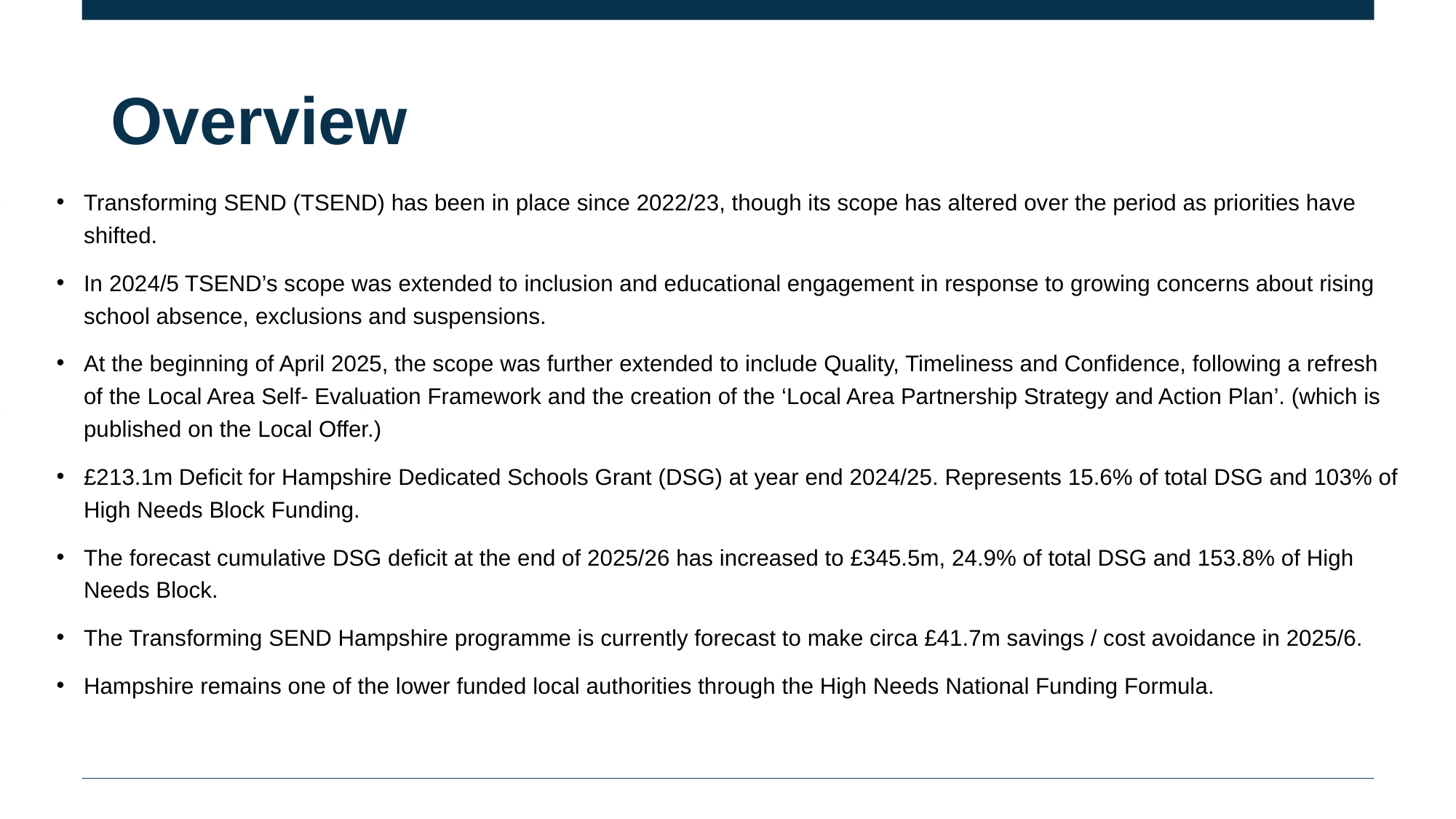

# Overview
Transforming SEND (TSEND) has been in place since 2022/23, though its scope has altered over the period as priorities have shifted.
In 2024/5 TSEND’s scope was extended to inclusion and educational engagement in response to growing concerns about rising school absence, exclusions and suspensions.
At the beginning of April 2025, the scope was further extended to include Quality, Timeliness and Confidence, following a refresh of the Local Area Self- Evaluation Framework and the creation of the ‘Local Area Partnership Strategy and Action Plan’. (which is published on the Local Offer.)
£213.1m Deficit for Hampshire Dedicated Schools Grant (DSG) at year end 2024/25. Represents 15.6% of total DSG and 103% of High Needs Block Funding.
The forecast cumulative DSG deficit at the end of 2025/26 has increased to £345.5m, 24.9% of total DSG and 153.8% of High Needs Block.
The Transforming SEND Hampshire programme is currently forecast to make circa £41.7m savings / cost avoidance in 2025/6.
Hampshire remains one of the lower funded local authorities through the High Needs National Funding Formula.